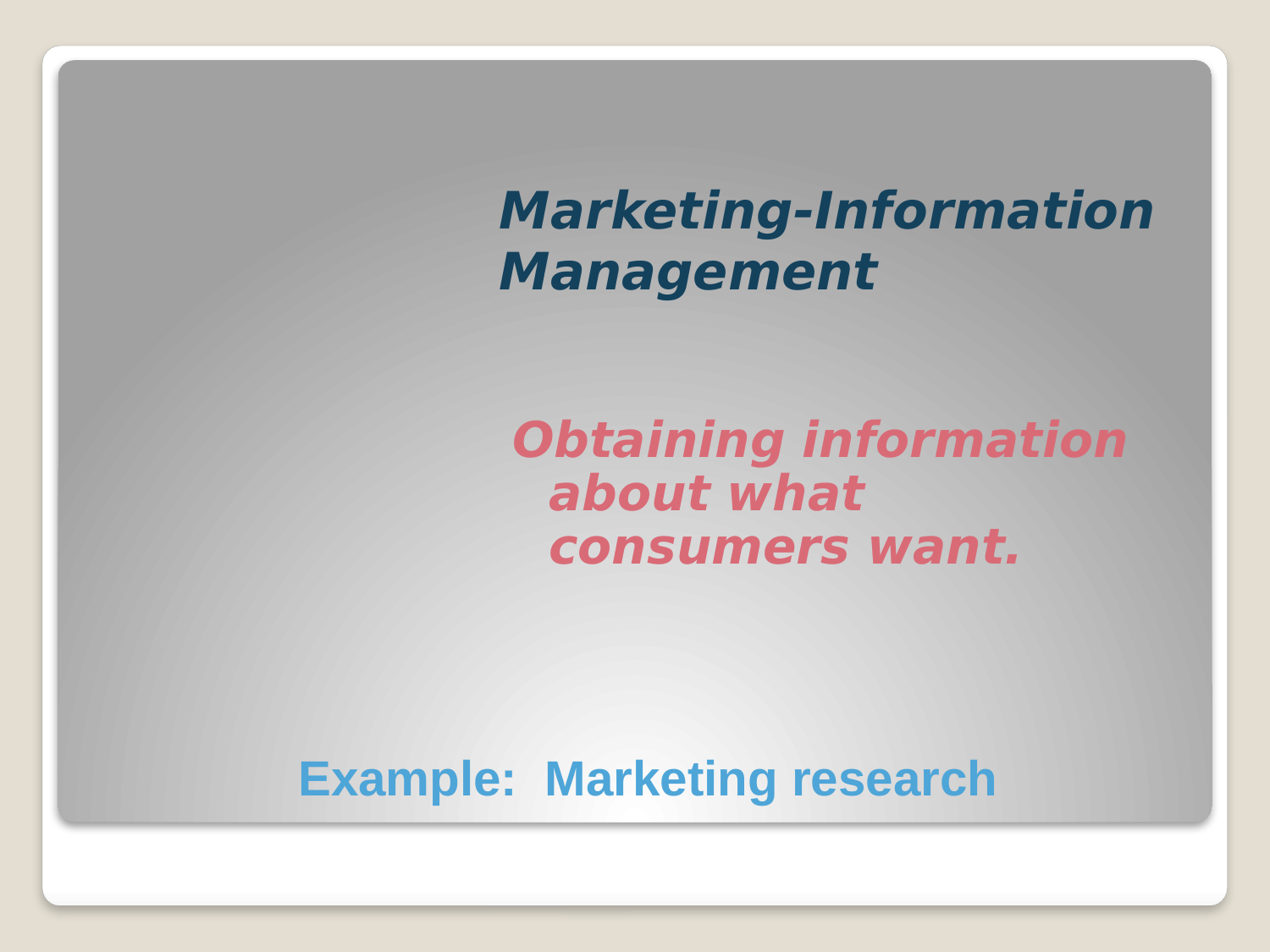

# Marketing-Information Management
Obtaining information about what consumers want.
Example:  Marketing research